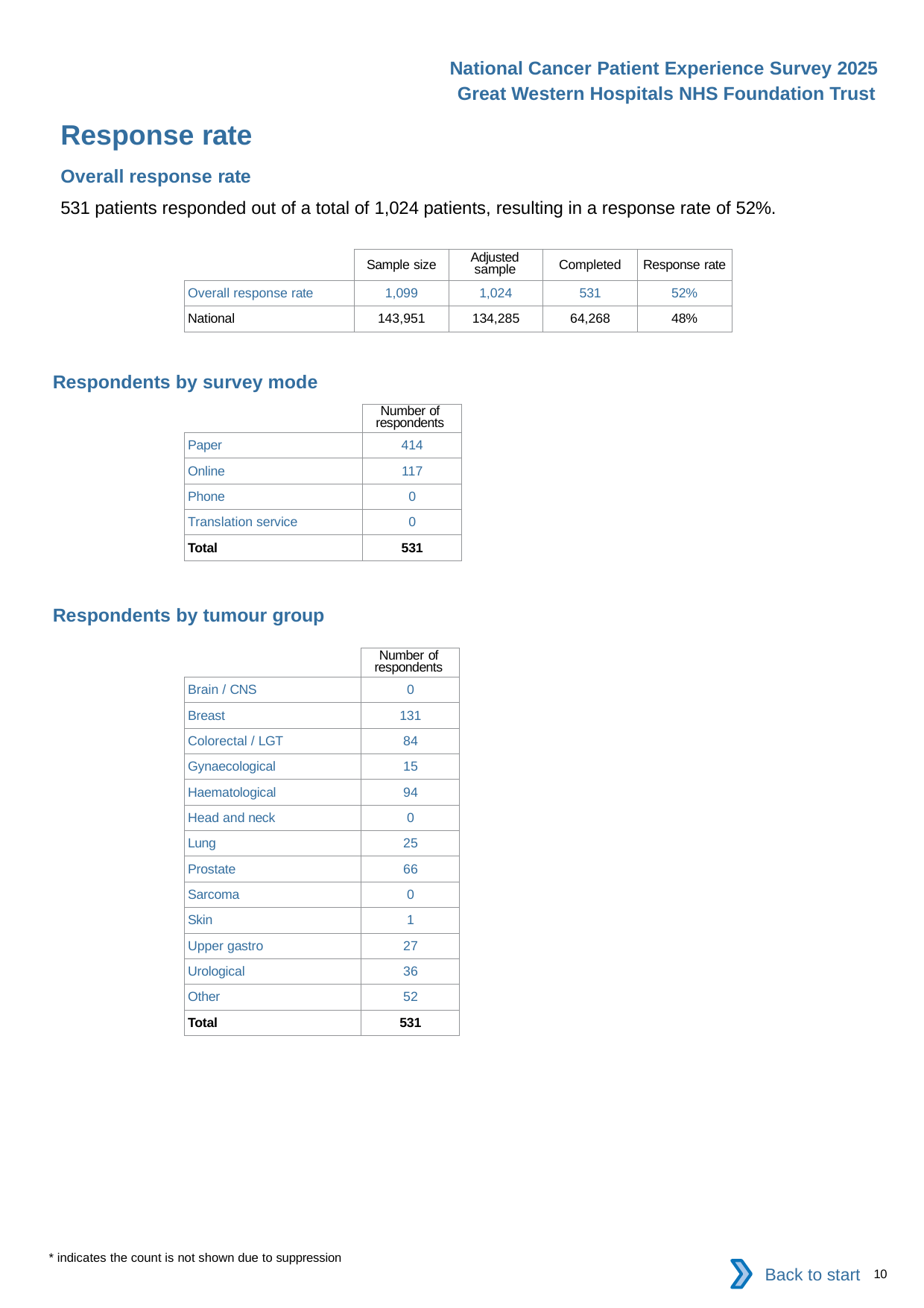

National Cancer Patient Experience Survey 2025
Great Western Hospitals NHS Foundation Trust
Response rate
Overall response rate
531 patients responded out of a total of 1,024 patients, resulting in a response rate of 52%.
|  | Sample size | Adjusted sample | Completed | Response rate |
| --- | --- | --- | --- | --- |
| Overall response rate | 1,099 | 1,024 | 531 | 52% |
| National | 143,951 | 134,285 | 64,268 | 48% |
Respondents by survey mode
|  | Number of respondents |
| --- | --- |
| Paper | 414 |
| Online | 117 |
| Phone | 0 |
| Translation service | 0 |
| Total | 531 |
Respondents by tumour group
|  | Number of respondents |
| --- | --- |
| Brain / CNS | 0 |
| Breast | 131 |
| Colorectal / LGT | 84 |
| Gynaecological | 15 |
| Haematological | 94 |
| Head and neck | 0 |
| Lung | 25 |
| Prostate | 66 |
| Sarcoma | 0 |
| Skin | 1 |
| Upper gastro | 27 |
| Urological | 36 |
| Other | 52 |
| Total | 531 |
* indicates the count is not shown due to suppression
Back to start

10